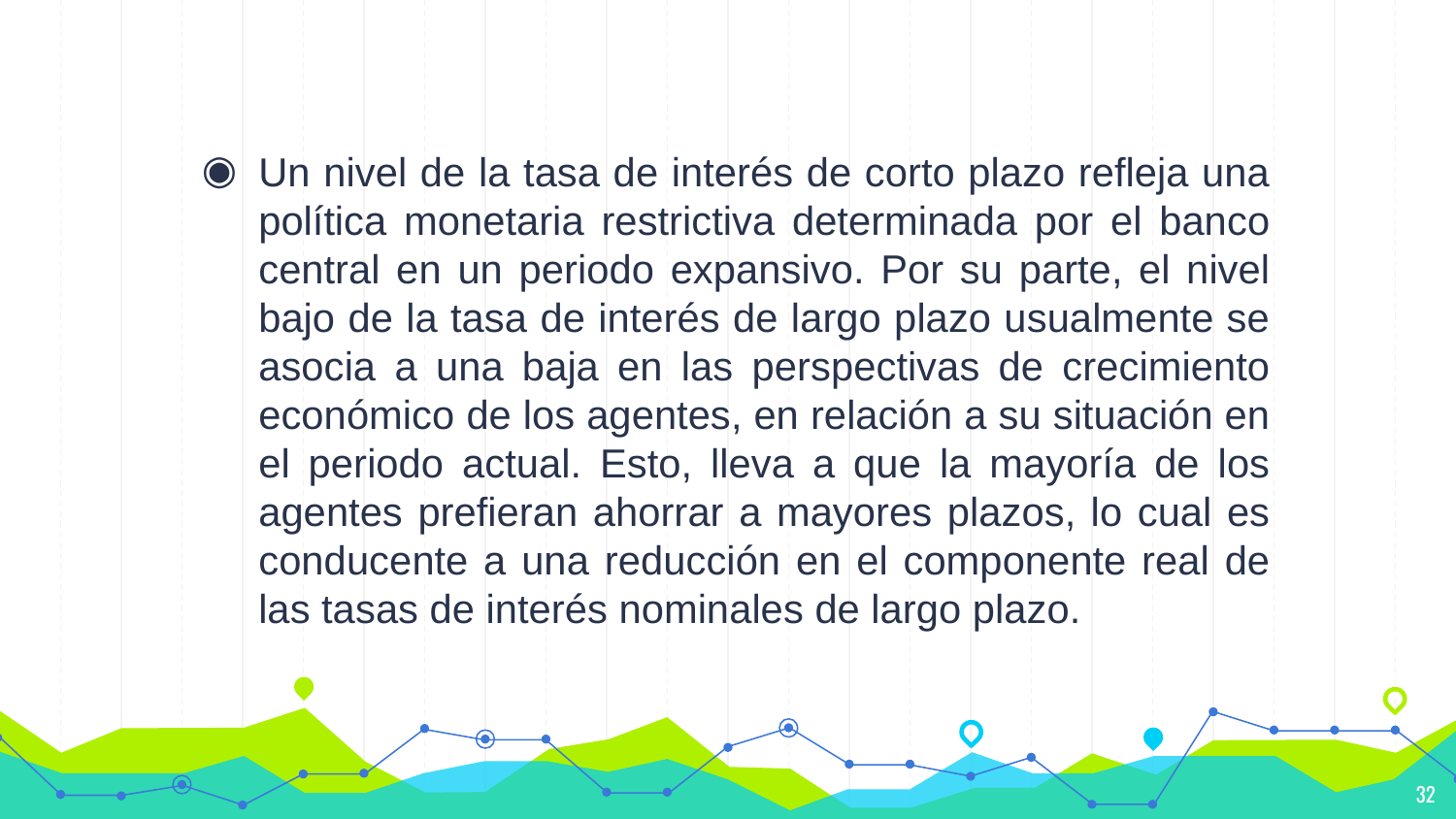

Un nivel de la tasa de interés de corto plazo refleja una política monetaria restrictiva determinada por el banco central en un periodo expansivo. Por su parte, el nivel bajo de la tasa de interés de largo plazo usualmente se asocia a una baja en las perspectivas de crecimiento económico de los agentes, en relación a su situación en el periodo actual. Esto, lleva a que la mayoría de los agentes prefieran ahorrar a mayores plazos, lo cual es conducente a una reducción en el componente real de las tasas de interés nominales de largo plazo.
32